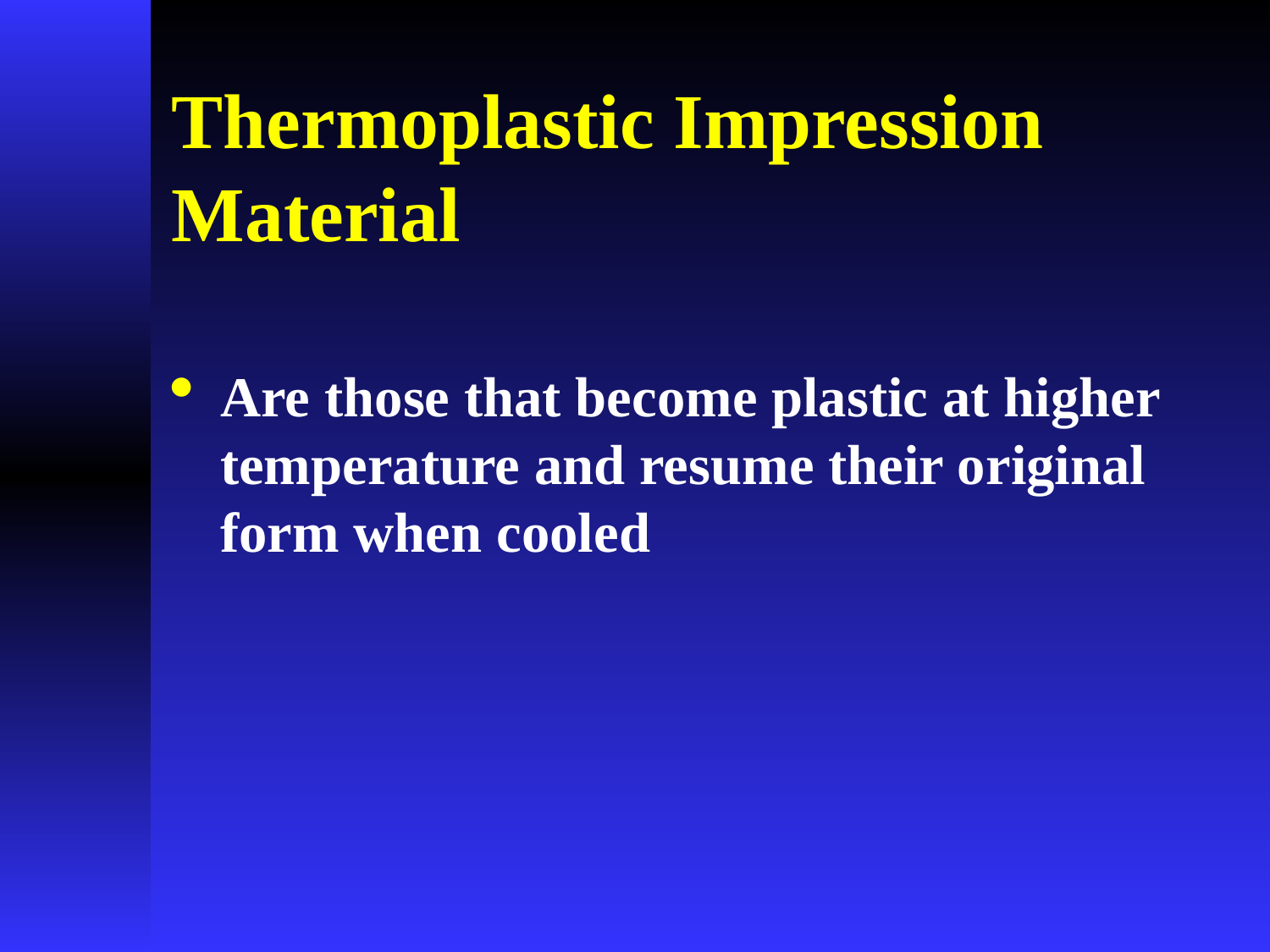

# Thermoplastic Impression Material

Are those that become plastic at higher temperature and resume their original form when cooled